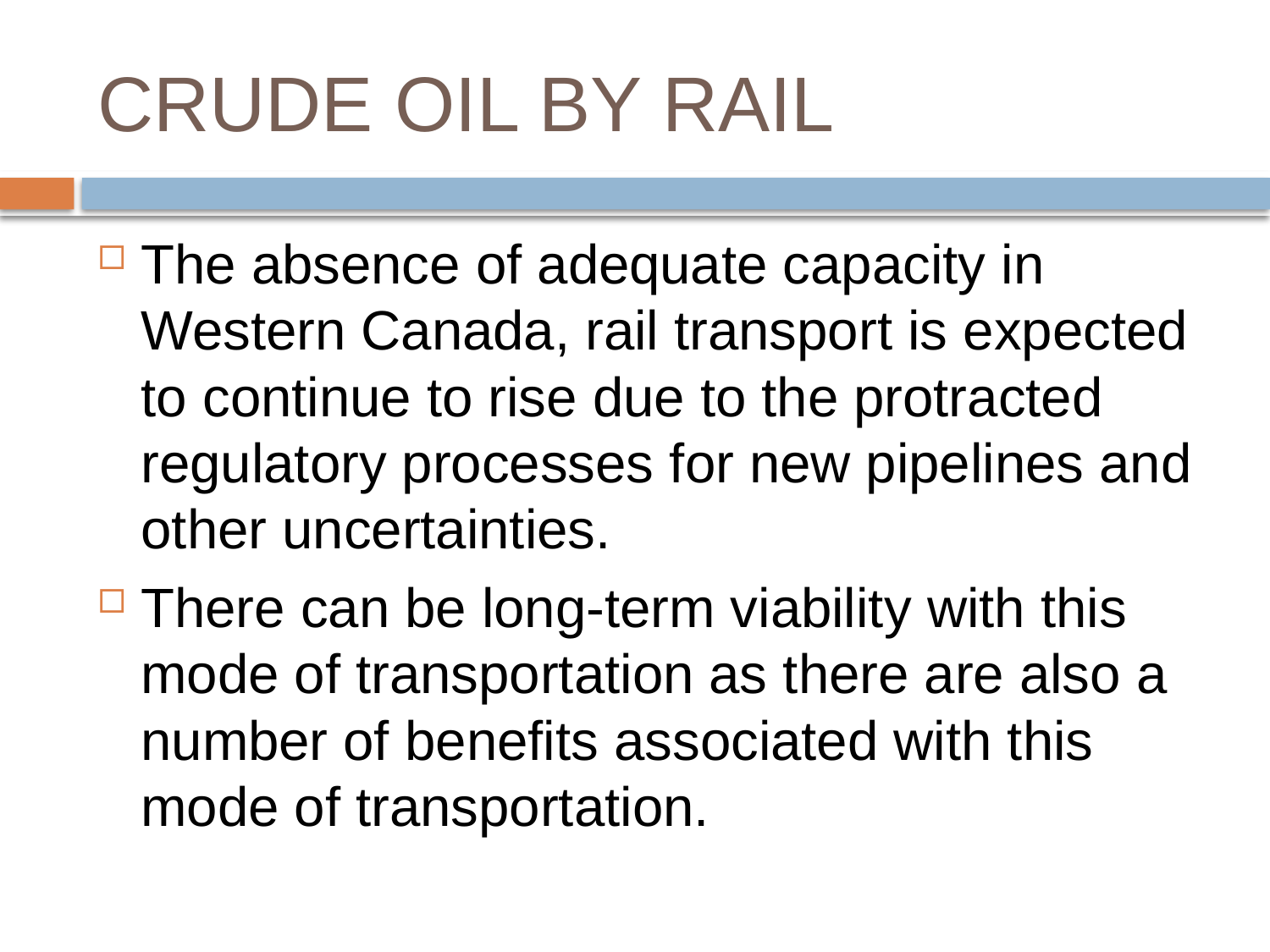

# CRUDE OIL BY RAIL
The absence of adequate capacity in Western Canada, rail transport is expected to continue to rise due to the protracted regulatory processes for new pipelines and other uncertainties.
There can be long-term viability with this mode of transportation as there are also a number of benefits associated with this mode of transportation.